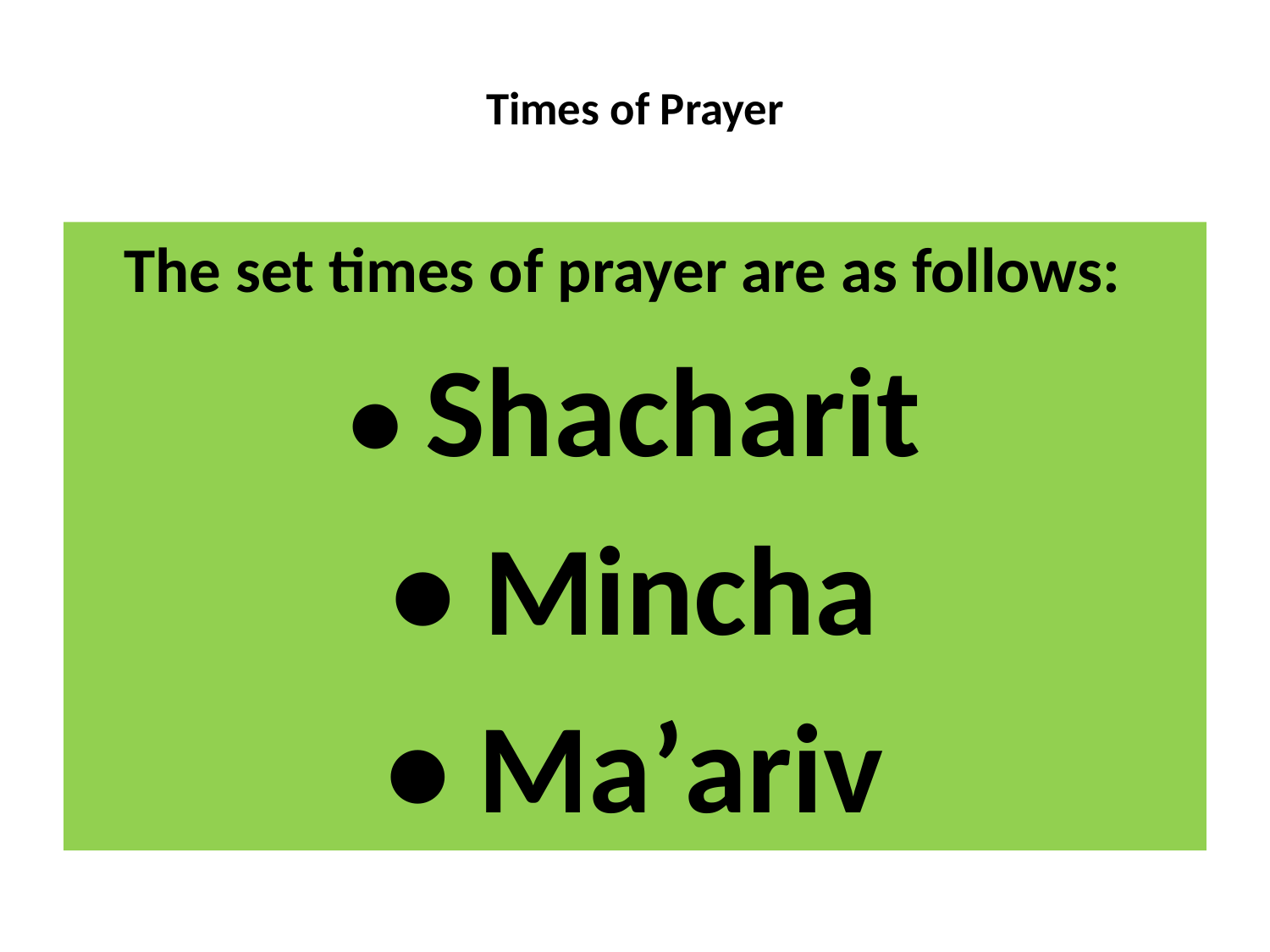

# Times of Prayer
	The set times of prayer are as follows:
• Shacharit
• Mincha
• Maʼariv